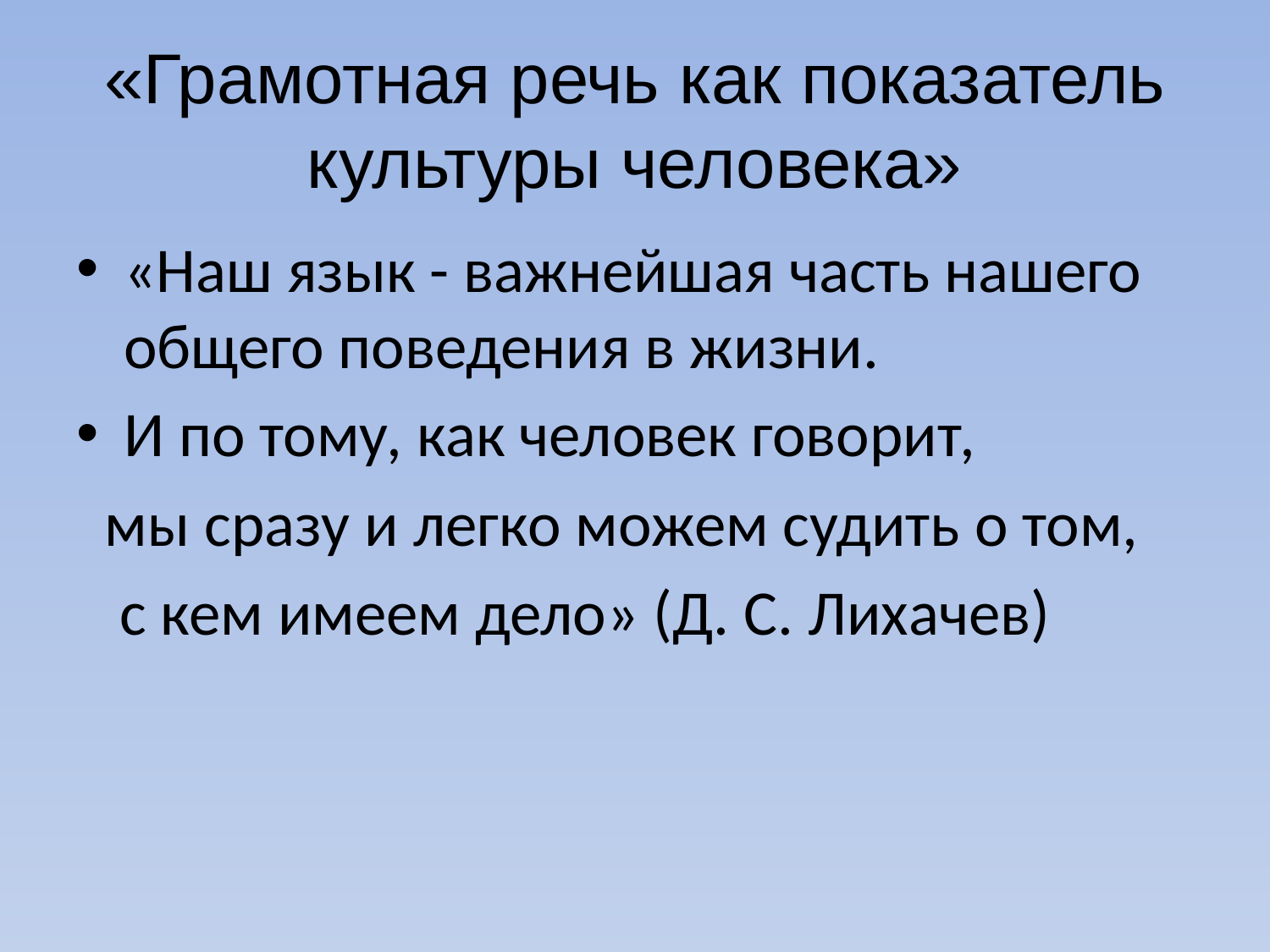

# «Грамотная речь как показатель культуры человека»
«Наш язык - важнейшая часть нашего общего поведения в жизни.
И по тому, как человек говорит,
  мы сразу и легко можем судить о том,
   с кем имеем дело» (Д. С. Лихачев)